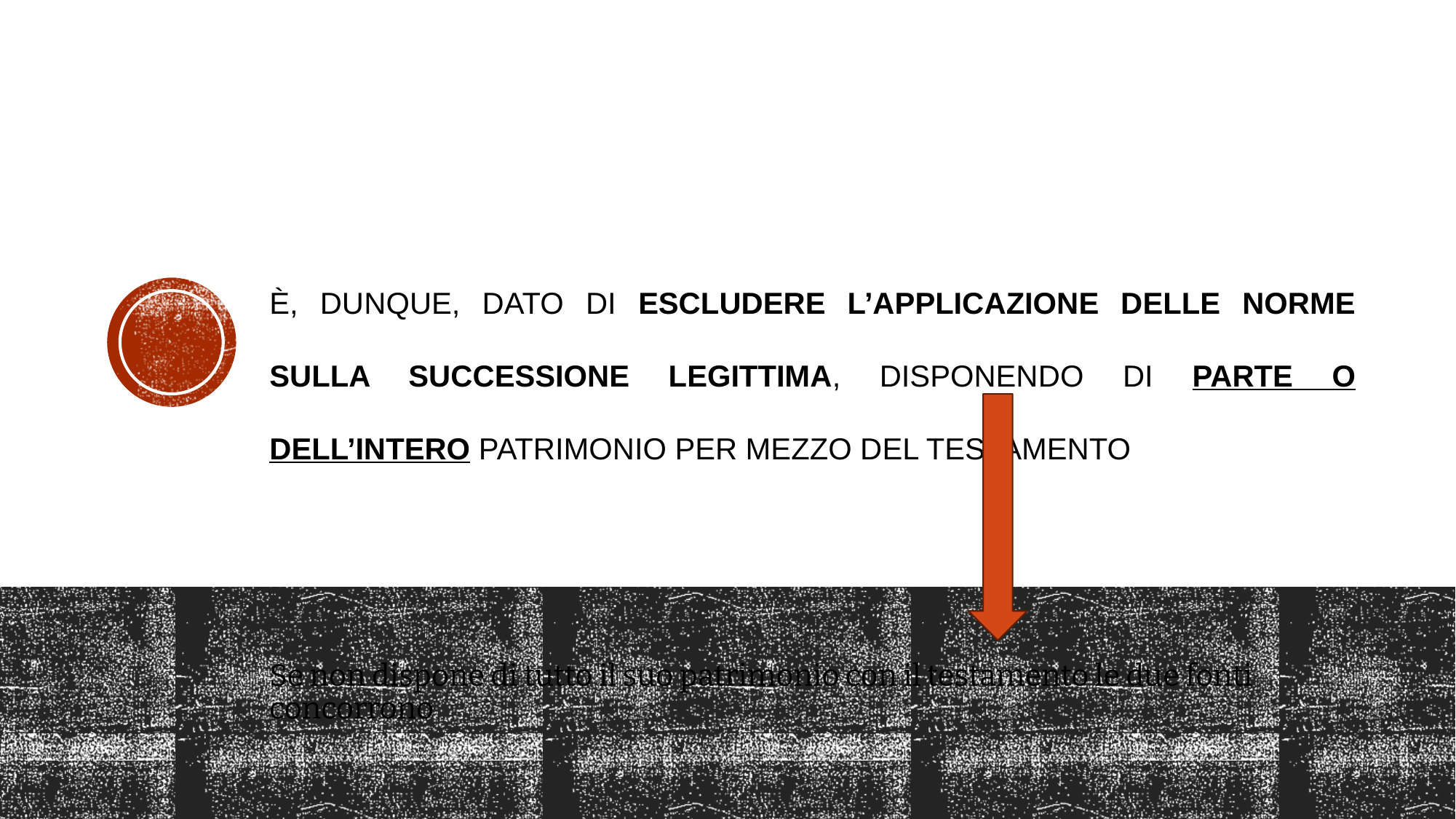

# è, dunque, dato di escludere l’applicazione delle norme sulla successione legittima, disponendo di parte o dell’intero patrimonio per mezzo del testamento

Se non dispone di tutto il suo patrimonio con il testamento le due fonti concorrono